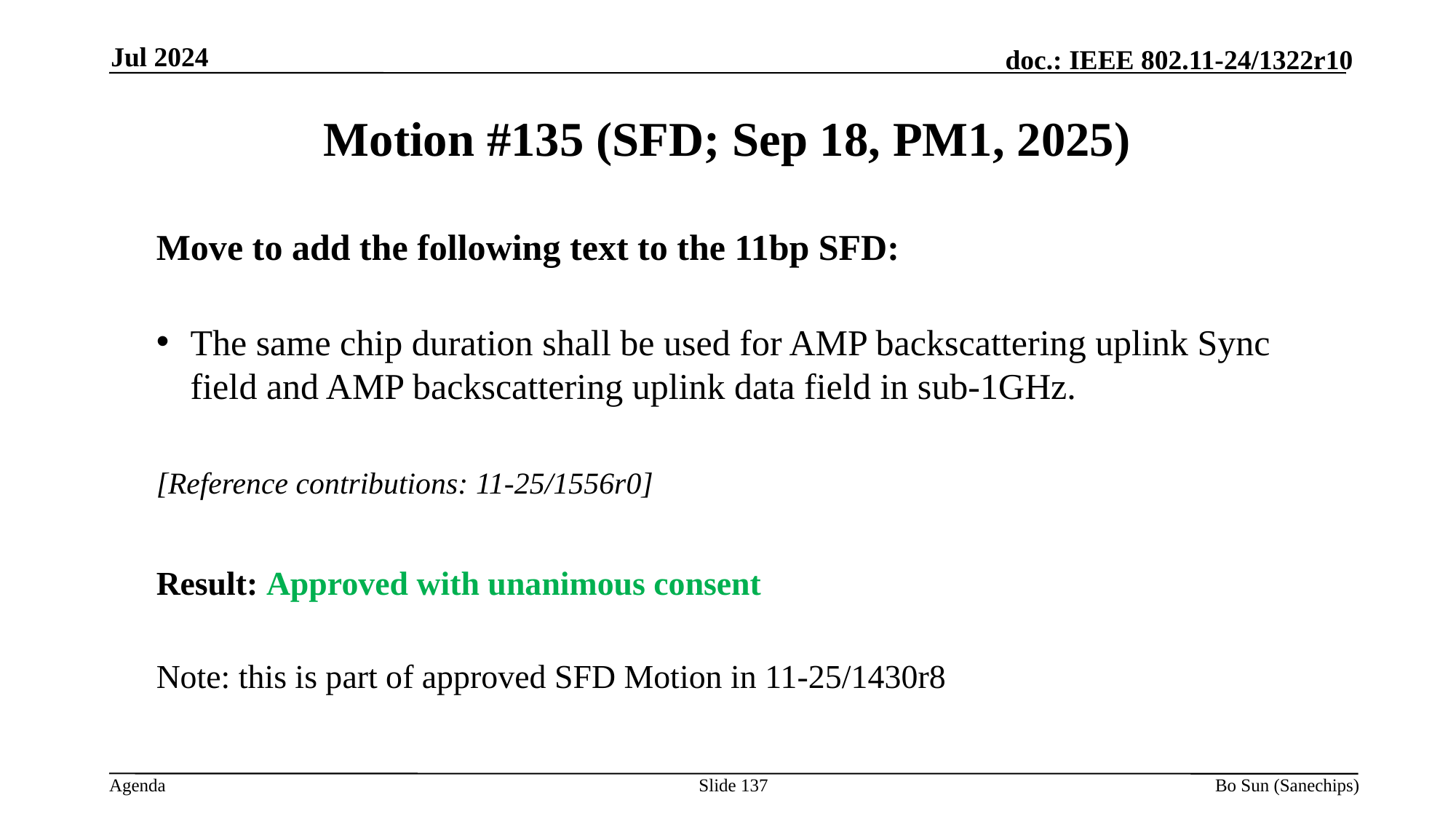

Jul 2024
Motion #135 (SFD; Sep 18, PM1, 2025)
Move to add the following text to the 11bp SFD:

The same chip duration shall be used for AMP backscattering uplink Sync field and AMP backscattering uplink data field in sub-1GHz.

[Reference contributions: 11-25/1556r0]

Result: Approved with unanimous consent

Note: this is part of approved SFD Motion in 11-25/1430r8
Slide 137
Bo Sun (Sanechips)